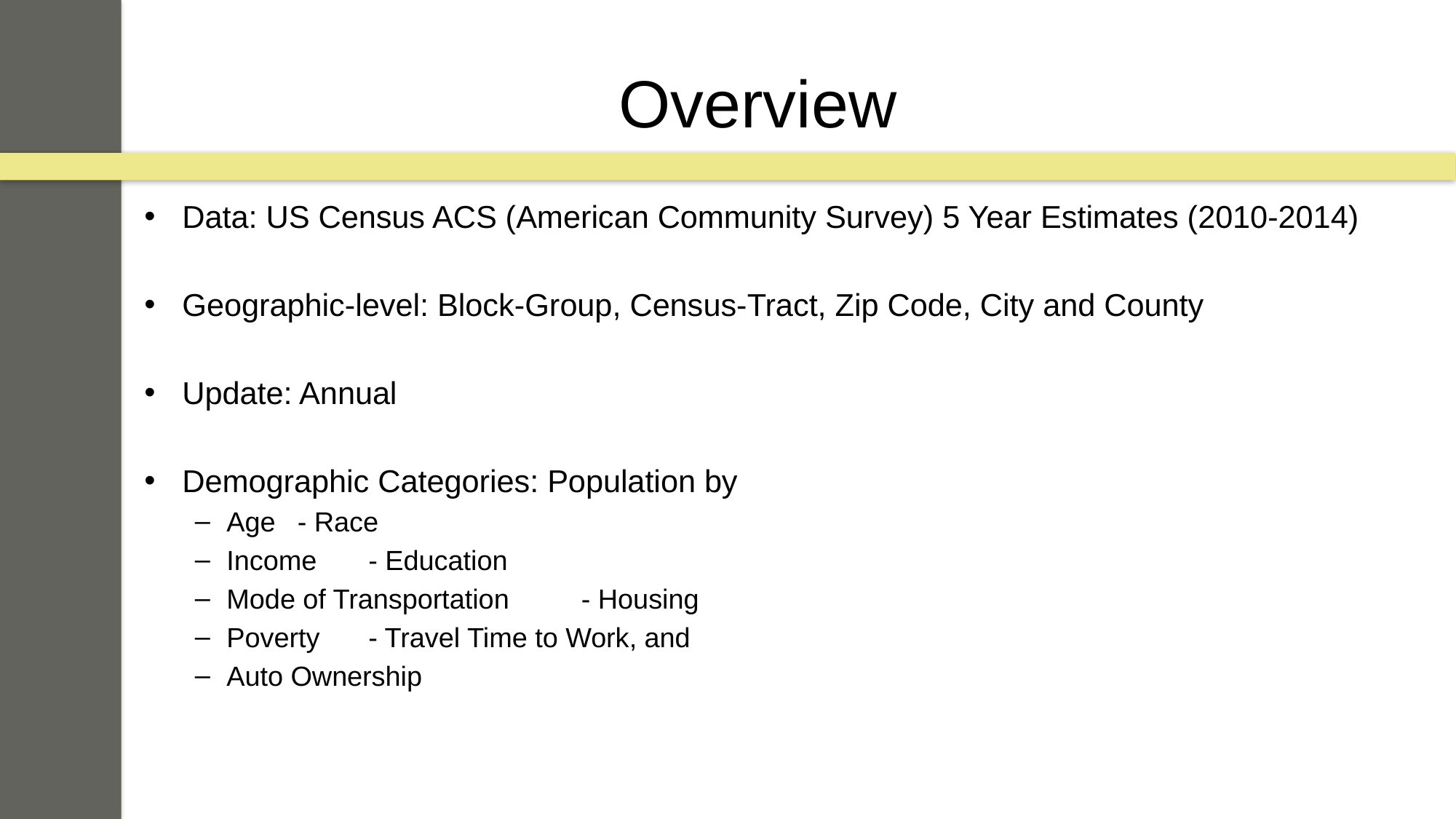

# Overview
Data: US Census ACS (American Community Survey) 5 Year Estimates (2010-2014)

Geographic-level: Block-Group, Census-Tract, Zip Code, City and County

Update: Annual

Demographic Categories: Population by
Age 				- Race
Income 				- Education
Mode of Transportation 		- Housing
Poverty				- Travel Time to Work, and
Auto Ownership